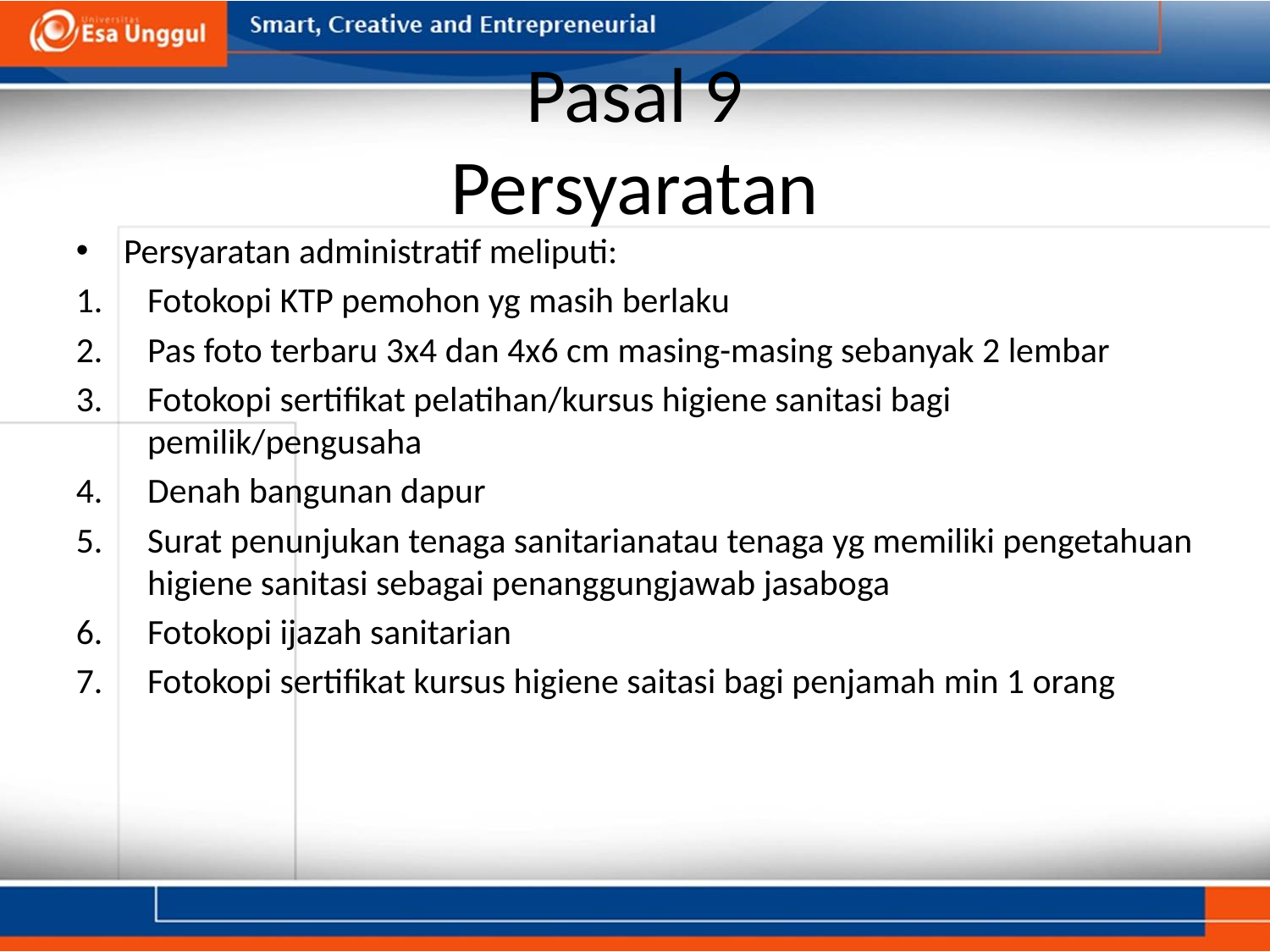

# Pasal 9 Persyaratan
Persyaratan administratif meliputi:
Fotokopi KTP pemohon yg masih berlaku
Pas foto terbaru 3x4 dan 4x6 cm masing-masing sebanyak 2 lembar
Fotokopi sertifikat pelatihan/kursus higiene sanitasi bagi pemilik/pengusaha
Denah bangunan dapur
Surat penunjukan tenaga sanitarianatau tenaga yg memiliki pengetahuan higiene sanitasi sebagai penanggungjawab jasaboga
Fotokopi ijazah sanitarian
Fotokopi sertifikat kursus higiene saitasi bagi penjamah min 1 orang